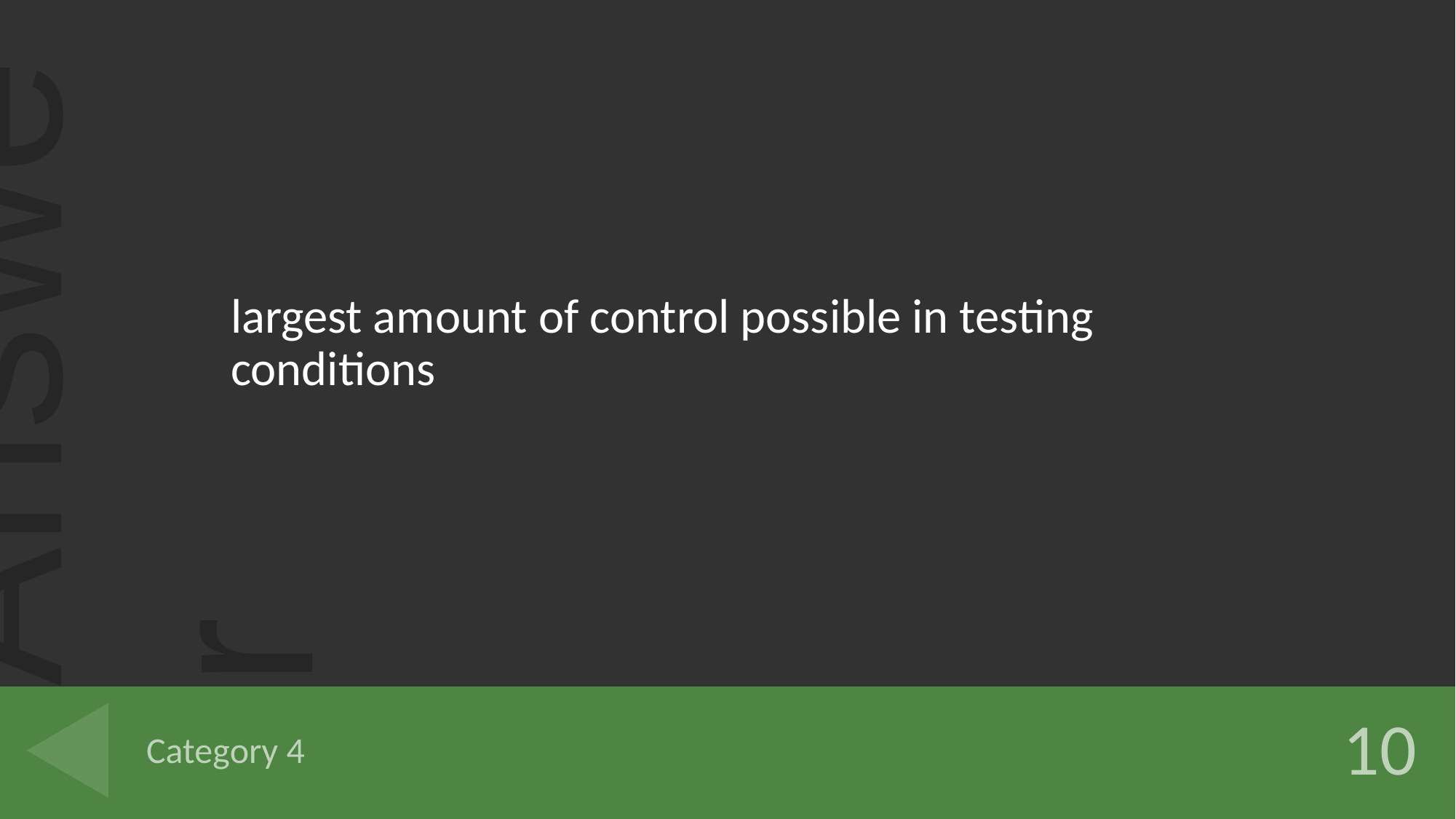

largest amount of control possible in testing conditions
# Category 4
10